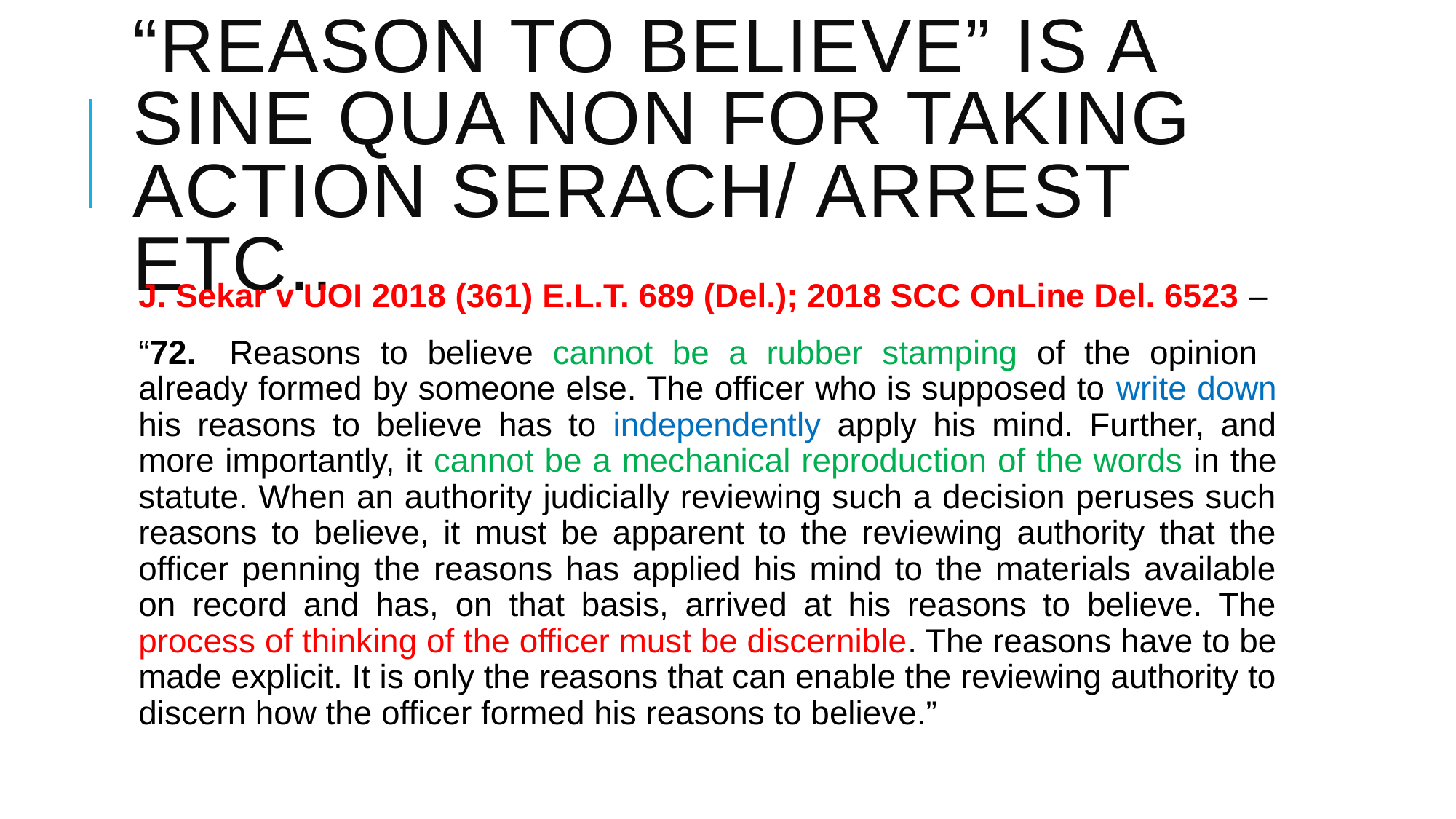

# “reason to believe” is a sine qua non for taking action SERACH/ ARREST ETC..
J. Sekar v UOI 2018 (361) E.L.T. 689 (Del.); 2018 SCC OnLine Del. 6523 –
“72. Reasons to believe cannot be a rubber stamping of the opinion  already formed by someone else. The officer who is supposed to write down his reasons to believe has to independently apply his mind. Further, and more importantly, it cannot be a mechanical reproduction of the words in the statute. When an authority judicially reviewing such a decision peruses such reasons to believe, it must be apparent to the reviewing authority that the officer penning the reasons has applied his mind to the materials available on record and has, on that basis, arrived at his reasons to believe. The process of thinking of the officer must be discernible. The reasons have to be made explicit. It is only the reasons that can enable the reviewing authority to discern how the officer formed his reasons to believe.”